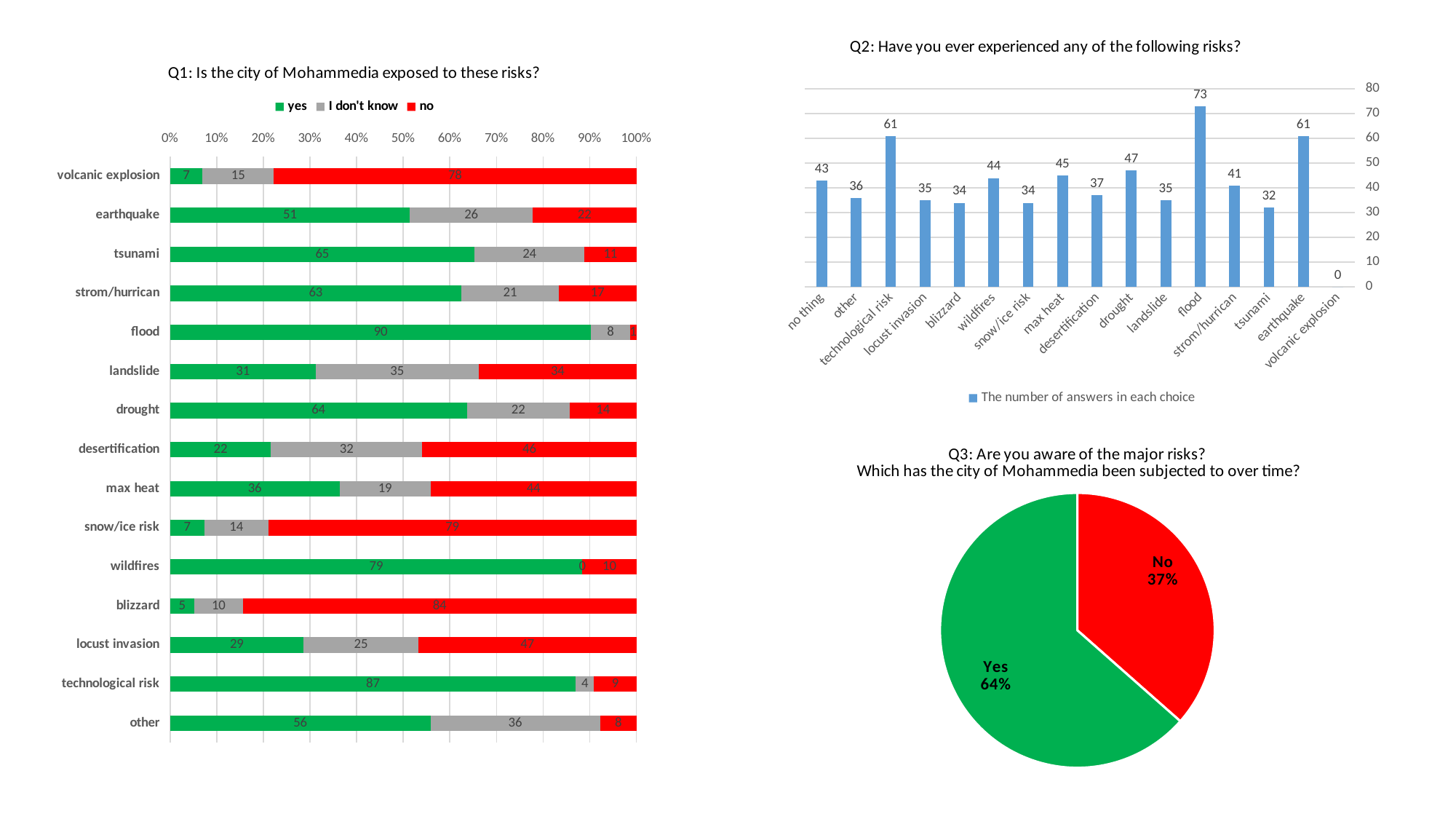

### Chart: Q2: Have you ever experienced any of the following risks?

| Category |  |
|---|---|
| no thing | 43.0 |
| other | 36.0 |
| technological risk | 61.0 |
| locust invasion | 35.0 |
| blizzard | 34.0 |
| wildfires | 44.0 |
| snow/ice risk | 34.0 |
| max heat | 45.0 |
| desertification | 37.0 |
| drought | 47.0 |
| landslide | 35.0 |
| flood | 73.0 |
| strom/hurrican | 41.0 |
| tsunami | 32.0 |
| earthquake | 61.0 |
| volcanic explosion | 0.0 |

### Chart: Q1: Is the city of Mohammedia exposed to these risks?

| Category | yes | I don't know | no |
|---|---|---|---|
| other | 55.84415584415584 | 36.36363636363637 | 7.792207792207792 |
| technological risk | 87.01298701298701 | 3.896103896103896 | 9.090909090909092 |
| locust invasion | 28.571428571428573 | 24.675324675324674 | 46.753246753246756 |
| blizzard | 5.194805194805195 | 10.38961038961039 | 84.41558441558442 |
| wildfires | 79.22077922077922 | 0.0 | 10.38961038961039 |
| snow/ice risk | 7.368421052631579 | 13.68421052631579 | 78.94736842105263 |
| max heat | 36.36363636363637 | 19.48051948051948 | 44.15584415584416 |
| desertification | 21.62162162162162 | 32.432432432432435 | 45.945945945945944 |
| drought | 63.63636363636363 | 22.07792207792208 | 14.285714285714286 |
| landslide | 31.16883116883117 | 35.064935064935064 | 33.76623376623377 |
| flood | 90.27777777777777 | 8.333333333333334 | 1.3888888888888888 |
| strom/hurrican | 62.5 | 20.833333333333332 | 16.666666666666668 |
| tsunami | 65.27777777777777 | 23.61111111111111 | 11.11111111111111 |
| earthquake | 51.388888888888886 | 26.38888888888889 | 22.22222222222222 |
| volcanic explosion | 6.944444444444445 | 15.277777777777779 | 77.77777777777777 |

### Chart: Q3: Are you aware of the major risks?
 Which has the city of Mohammedia been subjected to over time?

| Category |  |
|---|---|
| No | 36.5 |
| Yes | 63.5 |